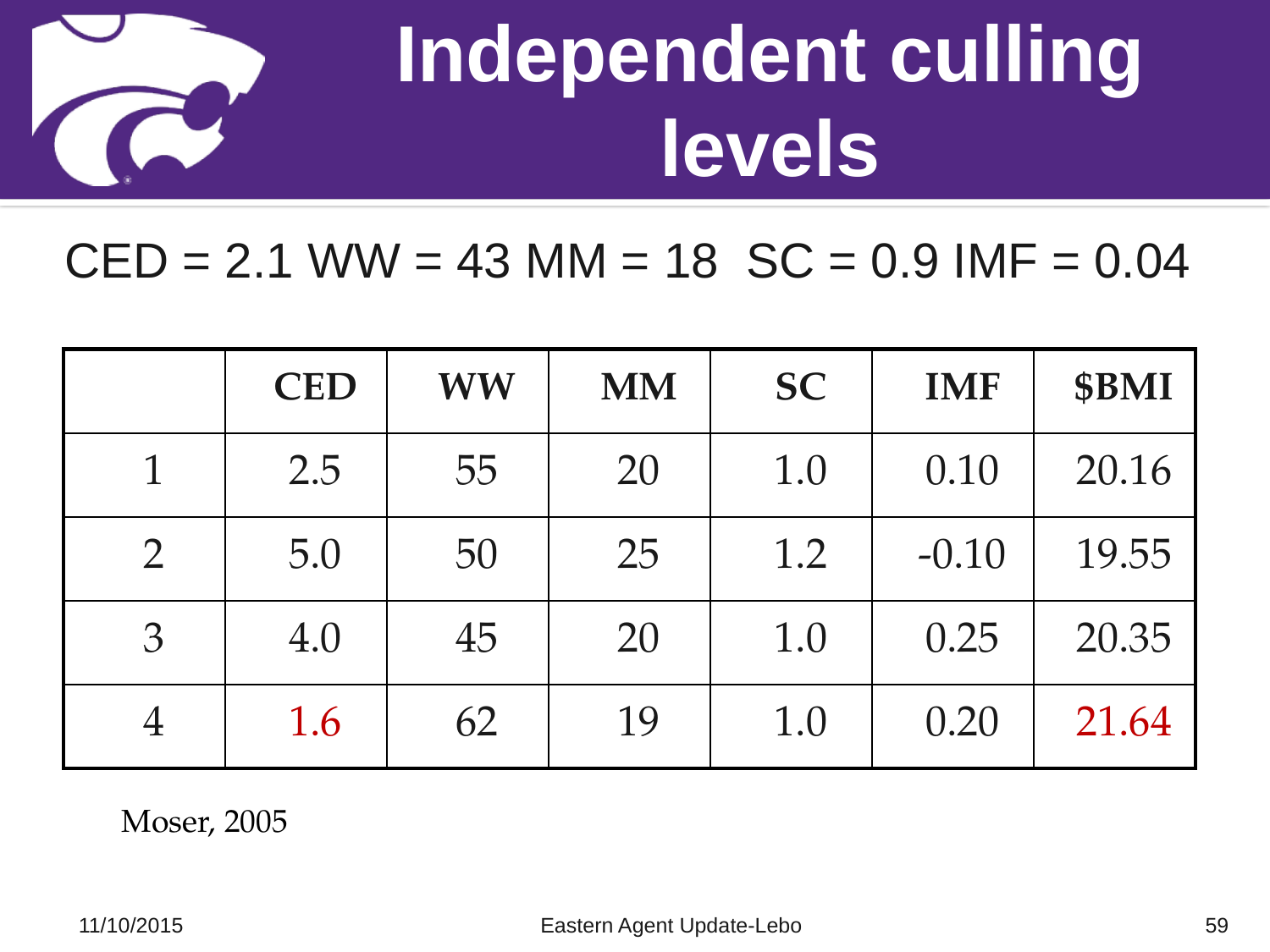

# Independent culling levels
CED = 2.1 WW = 43 MM = 18  SC = 0.9 IMF = 0.04
|  | CED | WW | MM | SC | IMF | $BMI |
| --- | --- | --- | --- | --- | --- | --- |
| 1 | 2.5 | 55 | 20 | 1.0 | 0.10 | 20.16 |
| 2 | 5.0 | 50 | 25 | 1.2 | -0.10 | 19.55 |
| 3 | 4.0 | 45 | 20 | 1.0 | 0.25 | 20.35 |
| 4 | 1.6 | 62 | 19 | 1.0 | 0.20 | 21.64 |
Moser, 2005
11/10/2015
Eastern Agent Update-Lebo
59